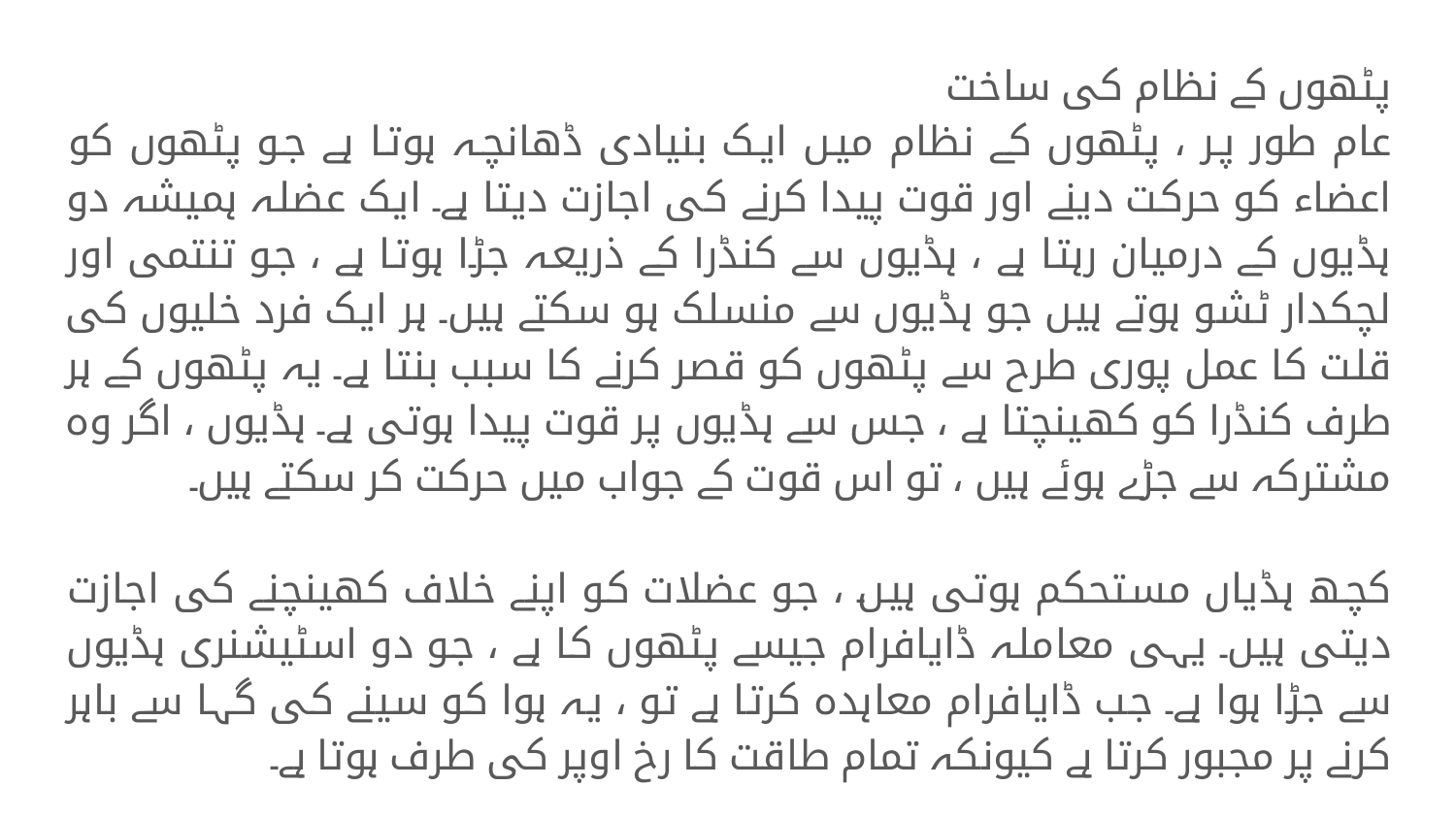

پٹھوں کے نظام کی ساخت
عام طور پر ، پٹھوں کے نظام میں ایک بنیادی ڈھانچہ ہوتا ہے جو پٹھوں کو اعضاء کو حرکت دینے اور قوت پیدا کرنے کی اجازت دیتا ہے۔ ایک عضلہ ہمیشہ دو ہڈیوں کے درمیان رہتا ہے ، ہڈیوں سے کنڈرا کے ذریعہ جڑا ہوتا ہے ، جو تنتمی اور لچکدار ٹشو ہوتے ہیں جو ہڈیوں سے منسلک ہو سکتے ہیں۔ ہر ایک فرد خلیوں کی قلت کا عمل پوری طرح سے پٹھوں کو قصر کرنے کا سبب بنتا ہے۔ یہ پٹھوں کے ہر طرف کنڈرا کو کھینچتا ہے ، جس سے ہڈیوں پر قوت پیدا ہوتی ہے۔ ہڈیوں ، اگر وہ مشترکہ سے جڑے ہوئے ہیں ، تو اس قوت کے جواب میں حرکت کر سکتے ہیں۔

کچھ ہڈیاں مستحکم ہوتی ہیں ، جو عضلات کو اپنے خلاف کھینچنے کی اجازت دیتی ہیں۔ یہی معاملہ ڈایافرام جیسے پٹھوں کا ہے ، جو دو اسٹیشنری ہڈیوں سے جڑا ہوا ہے۔ جب ڈایافرام معاہدہ کرتا ہے تو ، یہ ہوا کو سینے کی گہا سے باہر کرنے پر مجبور کرتا ہے کیونکہ تمام طاقت کا رخ اوپر کی طرف ہوتا ہے۔